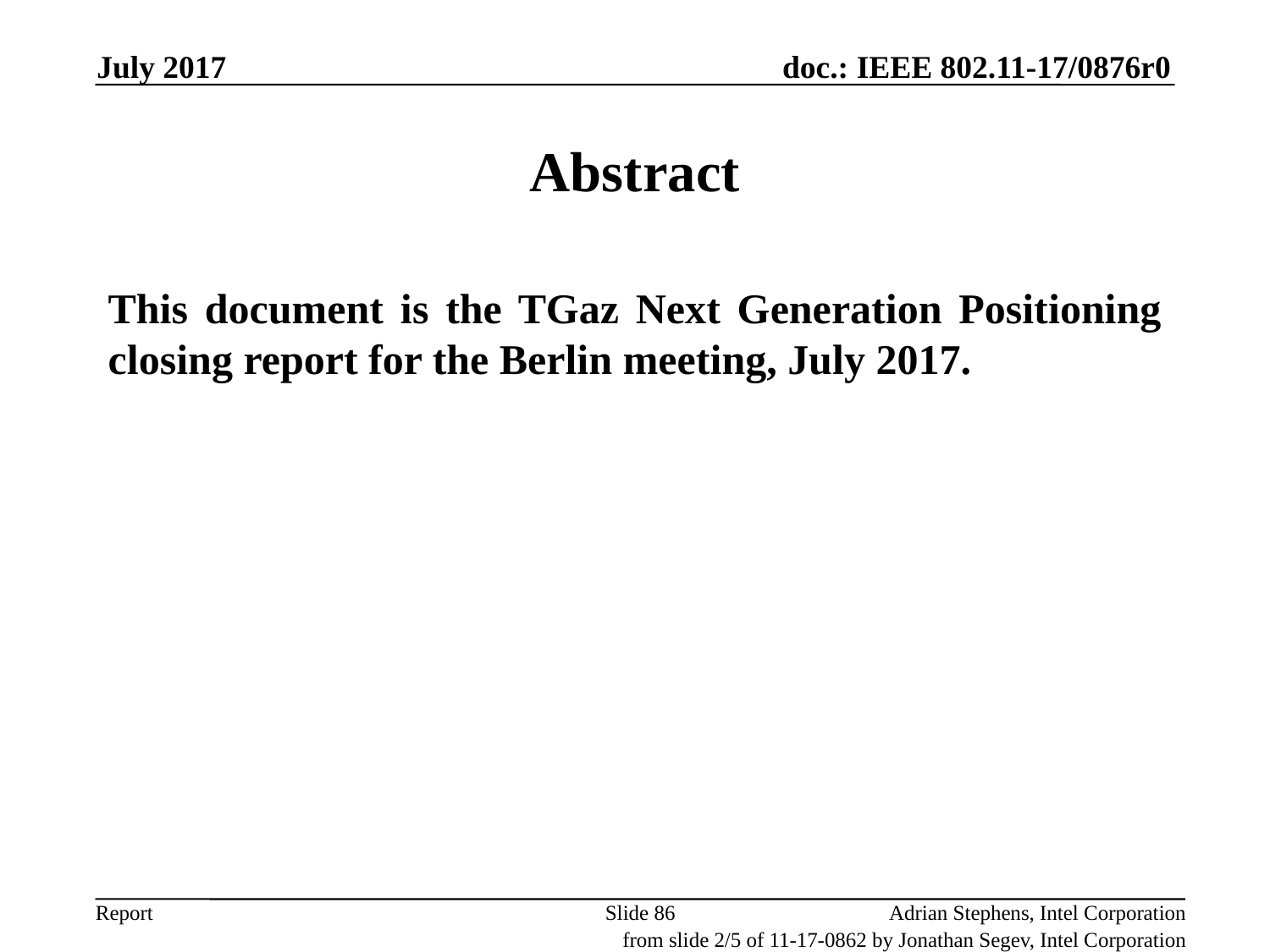

July 2017
# Abstract
This document is the TGaz Next Generation Positioning closing report for the Berlin meeting, July 2017.

Slide 86
Adrian Stephens, Intel Corporation
from slide 2/5 of 11-17-0862 by Jonathan Segev, Intel Corporation